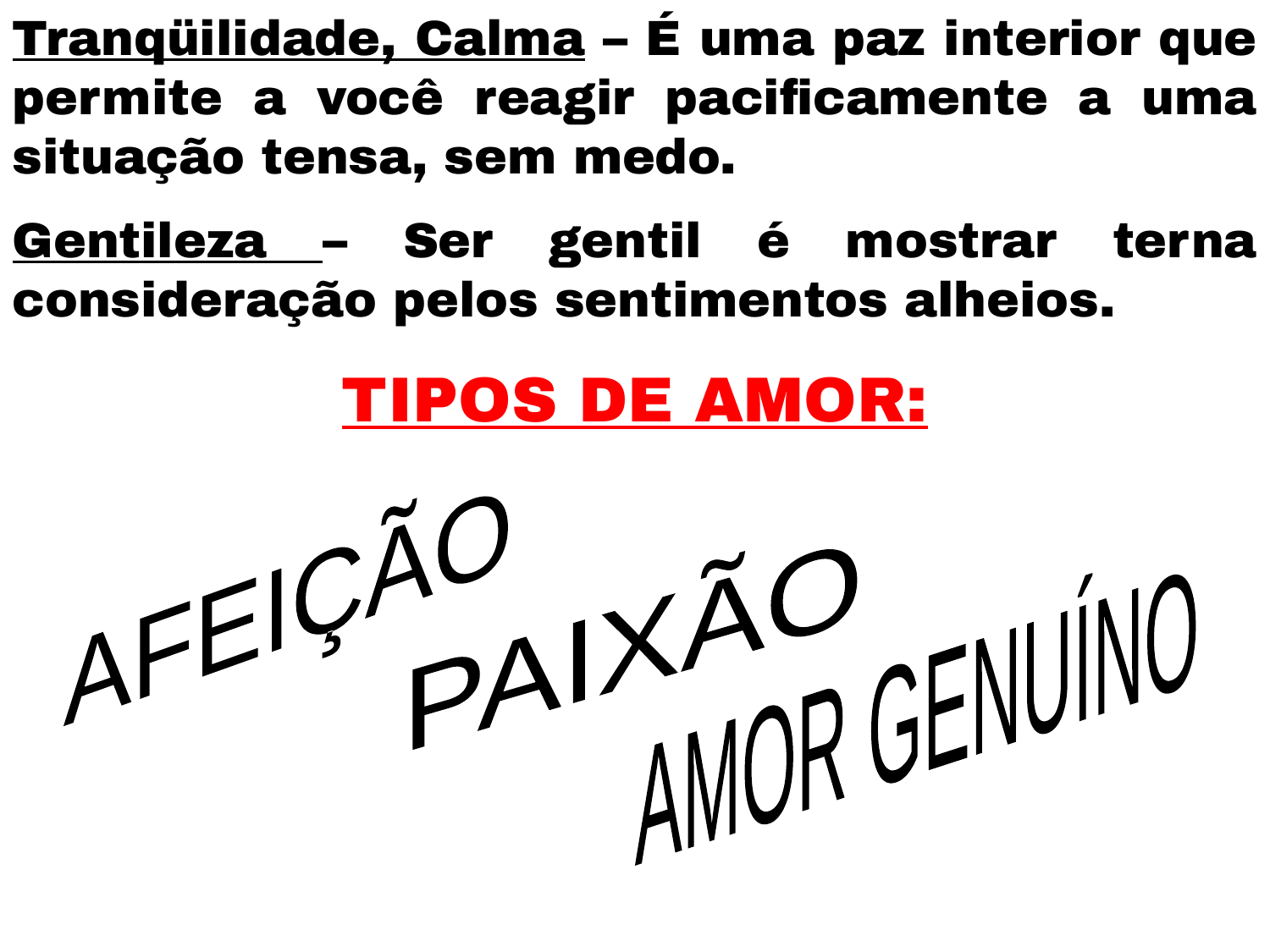

Tranqüilidade, Calma – É uma paz interior que permite a você reagir pacificamente a uma situação tensa, sem medo.
Gentileza – Ser gentil é mostrar terna consideração pelos sentimentos alheios.
TIPOS DE AMOR:
AFEIÇÃO
PAIXÃO
AMOR GENUÍNO